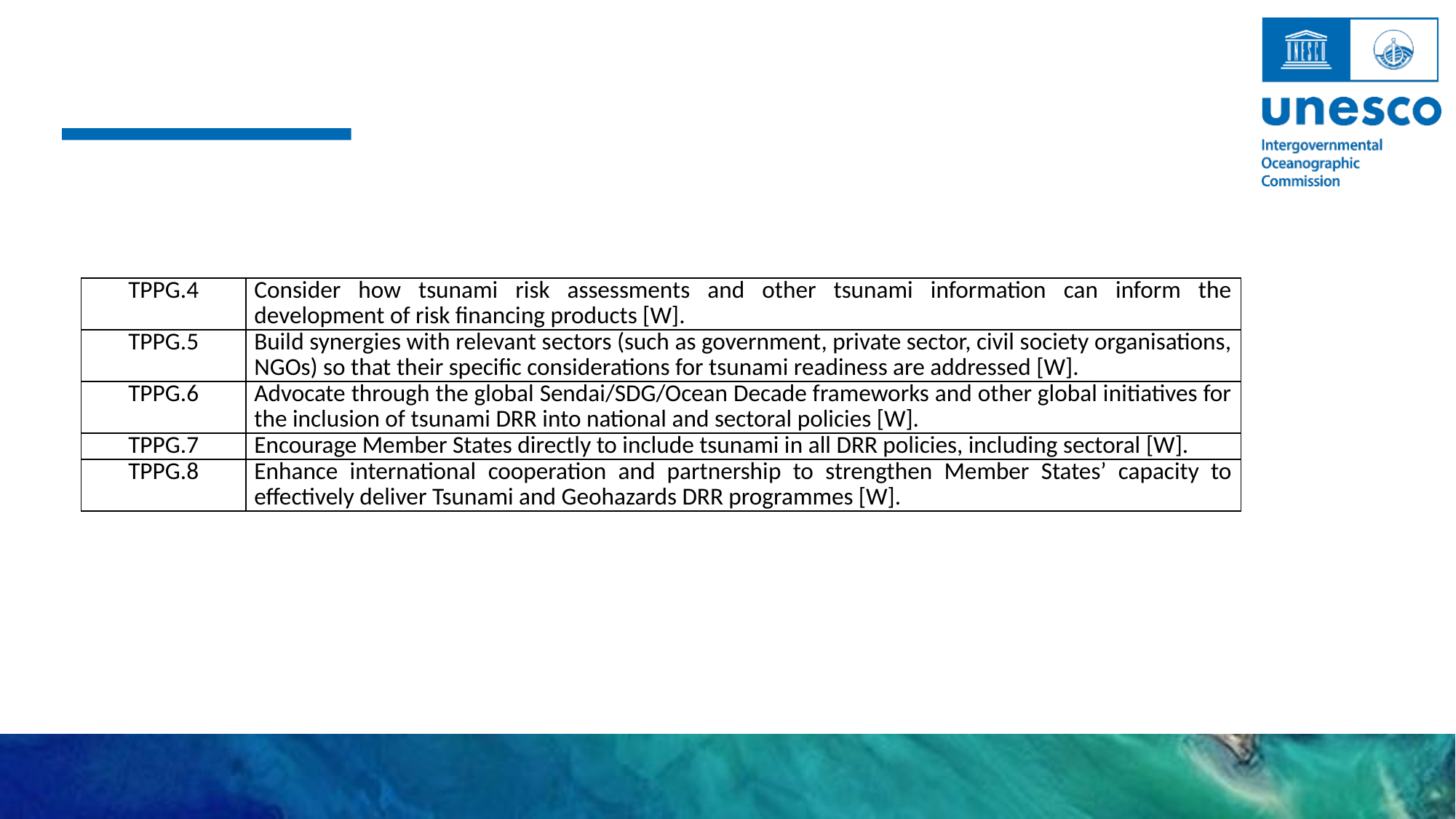

| TPPG.4 | Consider how tsunami risk assessments and other tsunami information can inform the development of risk financing products [W]. |
| --- | --- |
| TPPG.5 | Build synergies with relevant sectors (such as government, private sector, civil society organisations, NGOs) so that their specific considerations for tsunami readiness are addressed [W]. |
| TPPG.6 | Advocate through the global Sendai/SDG/Ocean Decade frameworks and other global initiatives for the inclusion of tsunami DRR into national and sectoral policies [W]. |
| TPPG.7 | Encourage Member States directly to include tsunami in all DRR policies, including sectoral [W]. |
| TPPG.8 | Enhance international cooperation and partnership to strengthen Member States’ capacity to effectively deliver Tsunami and Geohazards DRR programmes [W]. |